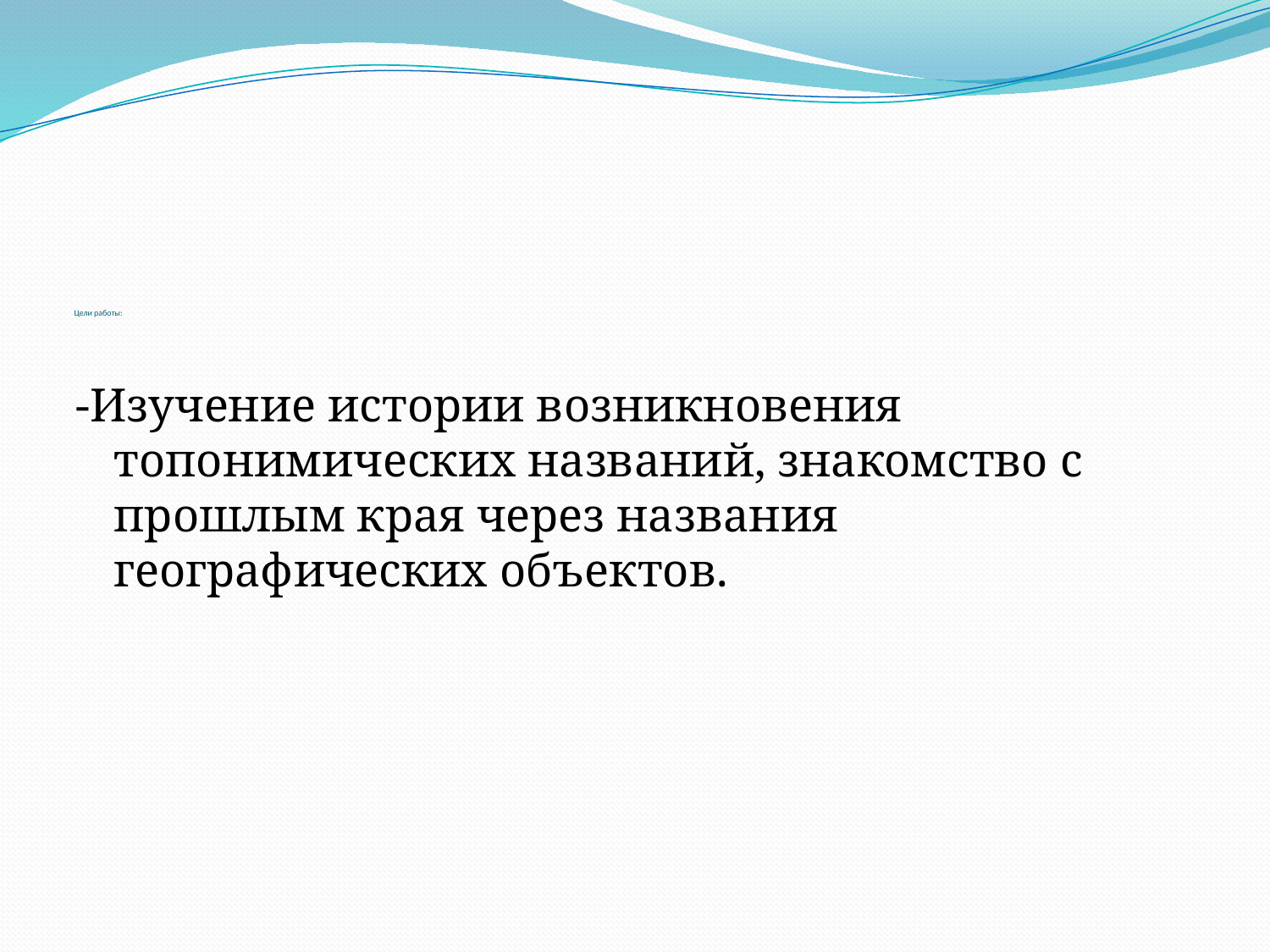

# Цели работы:
-Изучение истории возникновения топонимических названий, знакомство с прошлым края через названия географических объектов.